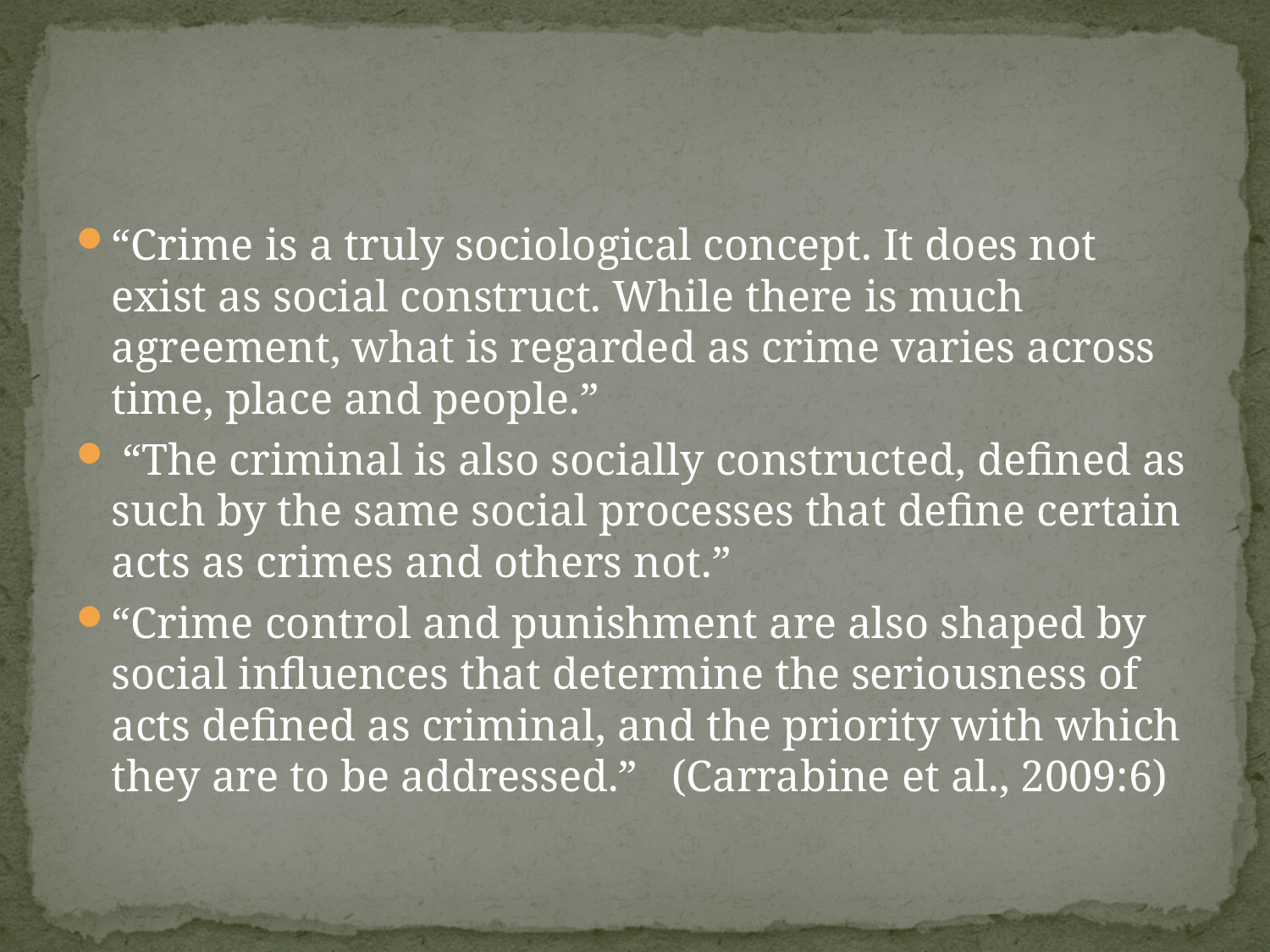

#
“Crime is a truly sociological concept. It does not exist as social construct. While there is much agreement, what is regarded as crime varies across time, place and people.”
 “The criminal is also socially constructed, defined as such by the same social processes that define certain acts as crimes and others not.”
“Crime control and punishment are also shaped by social influences that determine the seriousness of acts defined as criminal, and the priority with which they are to be addressed.”   (Carrabine et al., 2009:6)